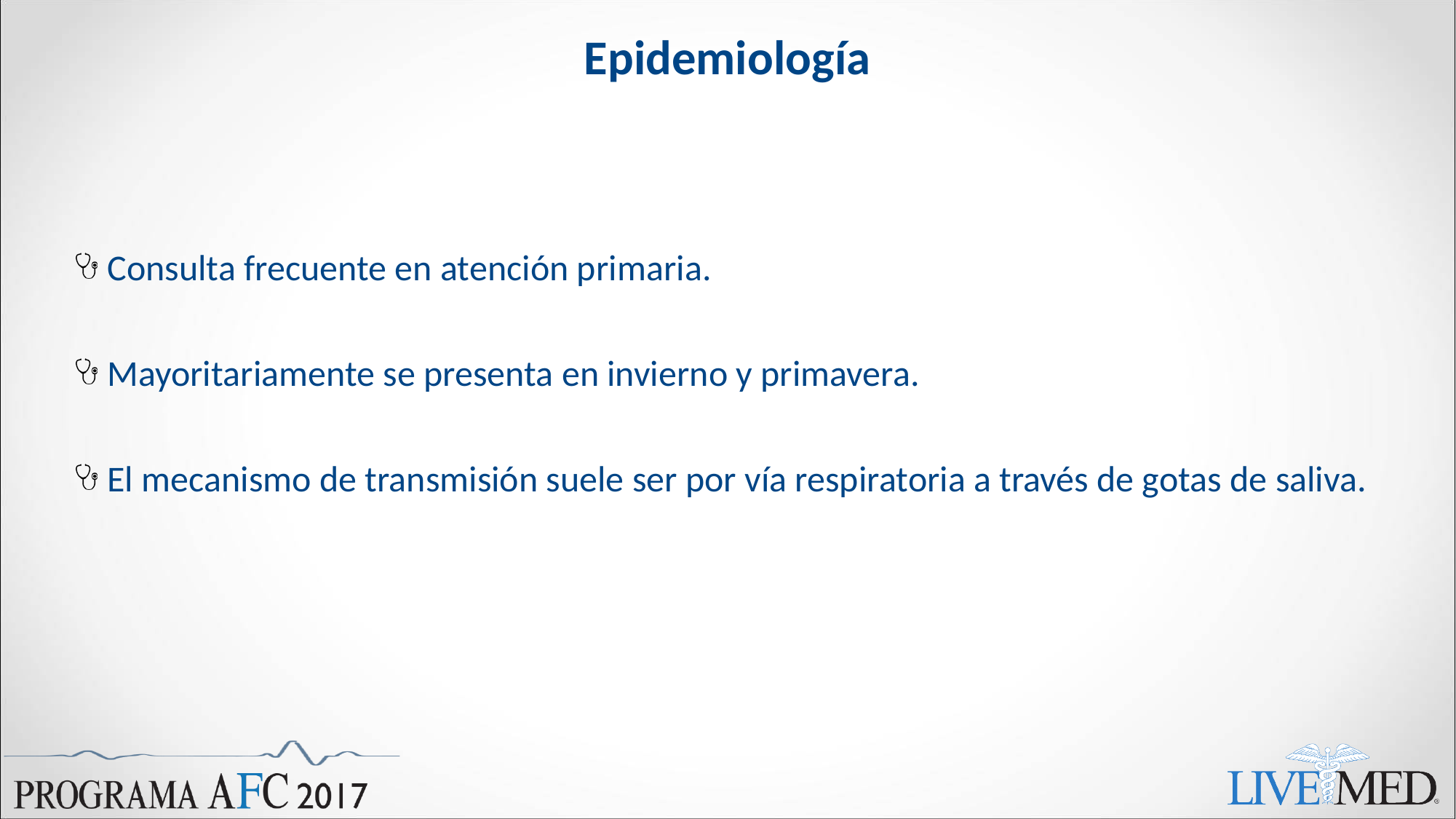

# Epidemiología

Consulta frecuente en atención primaria.

Mayoritariamente se presenta en invierno y primavera.

El mecanismo de transmisión suele ser por vía respiratoria a través de gotas de saliva.